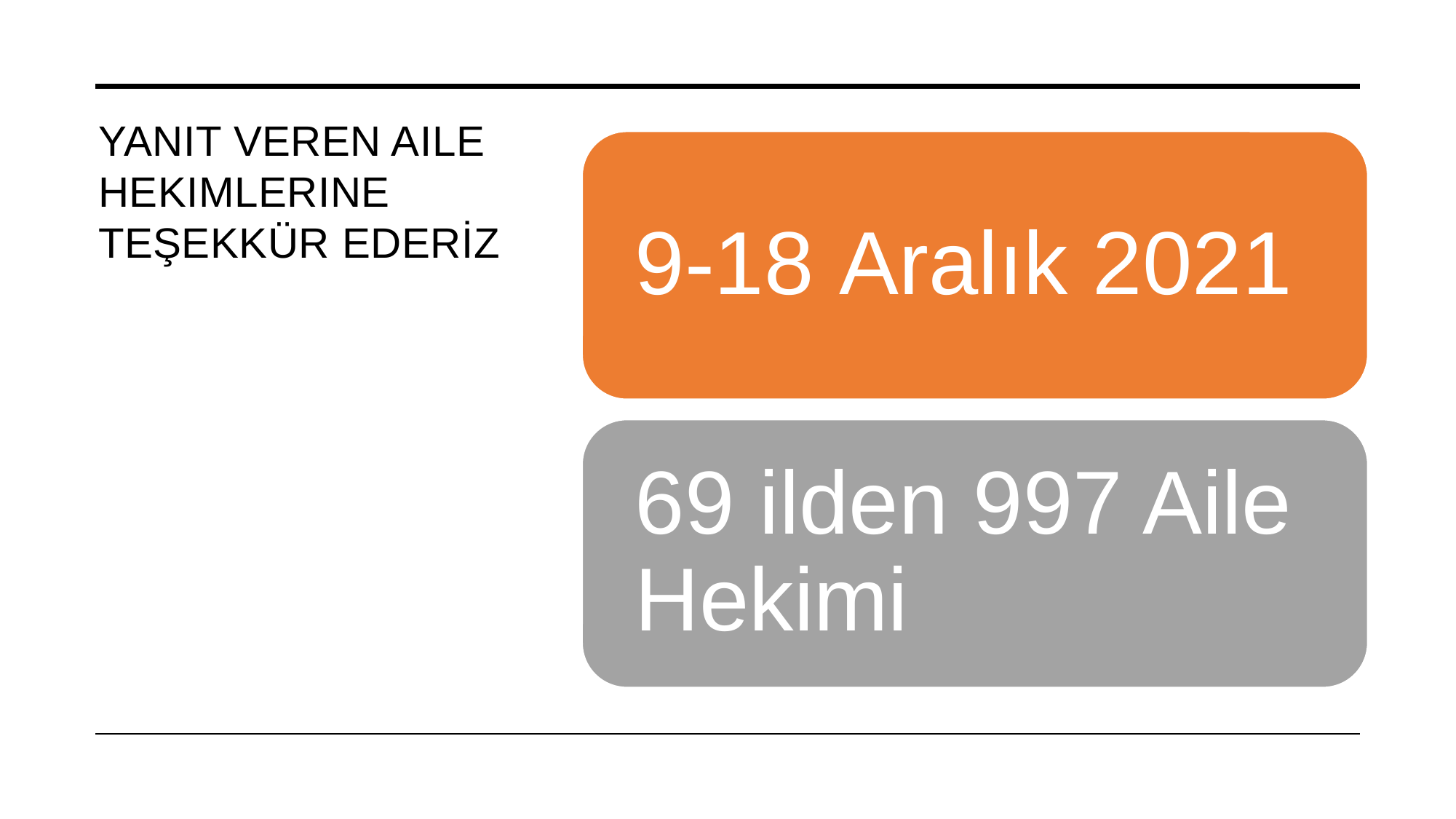

# Yanıt veren Aile Hekimlerine Teşekkür ederiz
9-18 Aralık 2021
69 ilden 997 Aile Hekimi